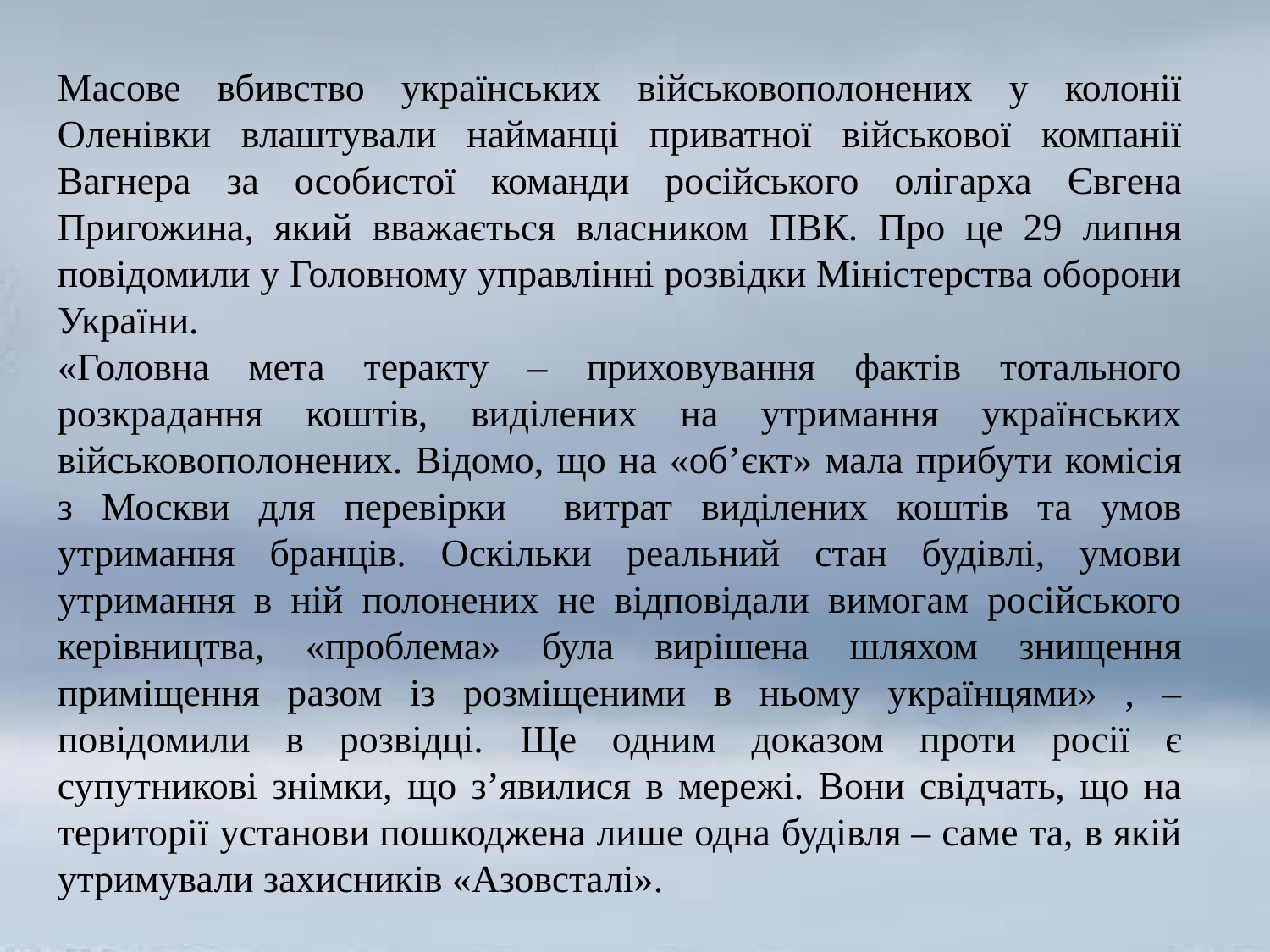

Масове вбивство українських військовополонених у колонії Оленівки влаштували найманці приватної військової компанії Вагнера за особистої команди російського олігарха Євгена Пригожина, який вважається власником ПВК. Про це 29 липня повідомили у Головному управлінні розвідки Міністерства оборони України.
«Головна мета теракту – приховування фактів тотального розкрадання коштів, виділених на утримання українських військовополонених. Відомо, що на «об’єкт» мала прибути комісія з Москви для перевірки  витрат виділених коштів та умов утримання бранців. Оскільки реальний стан будівлі, умови утримання в ній полонених не відповідали вимогам російського керівництва, «проблема» була вирішена шляхом знищення приміщення разом із розміщеними в ньому українцями» , – повідомили в розвідці. Ще одним доказом проти росії є супутникові знімки, що з’явилися в мережі. Вони свідчать, що на території установи пошкоджена лише одна будівля – саме та, в якій утримували захисників «Азовсталі».